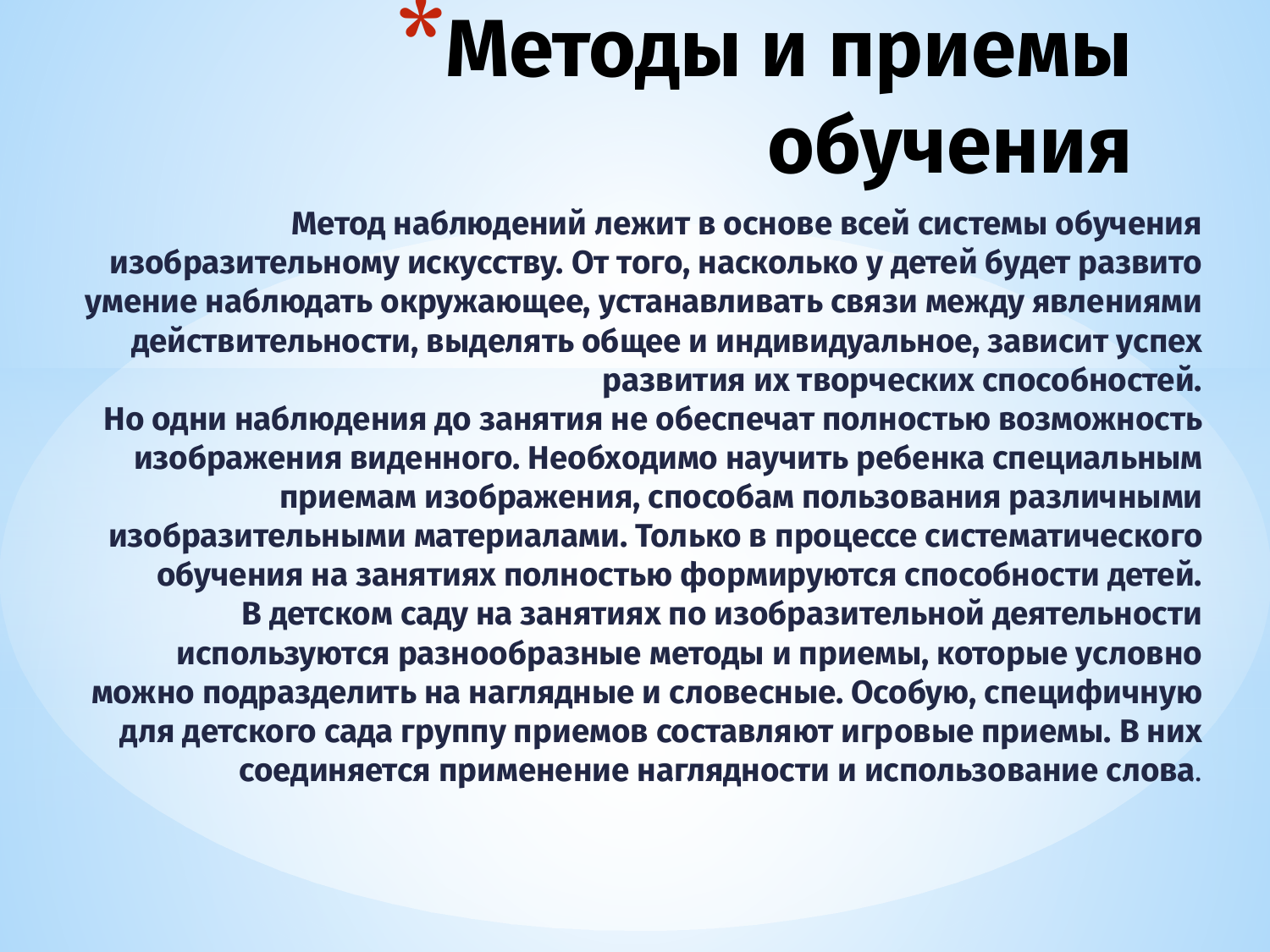

# Методы и приемы обучения
Метод наблюдений лежит в основе всей системы обучения изобразительному искусству. От того, насколько у детей будет развито умение наблюдать окружающее, устанавливать связи между явлениями действительности, выделять общее и индивидуальное, зависит успех развития их творческих способностей.
Но одни наблюдения до занятия не обеспечат полностью возможность изображения виденного. Необходимо научить ребенка специальным приемам изображения, способам пользования различными изобразительными материалами. Только в процессе систематического обучения на занятиях полностью формируются способности детей.
В детском саду на занятиях по изобразительной деятельности используются разнообразные методы и приемы, которые условно можно подразделить на наглядные и словесные. Особую, специфичную для детского сада группу приемов составляют игровые приемы. В них соединяется применение наглядности и использование слова.